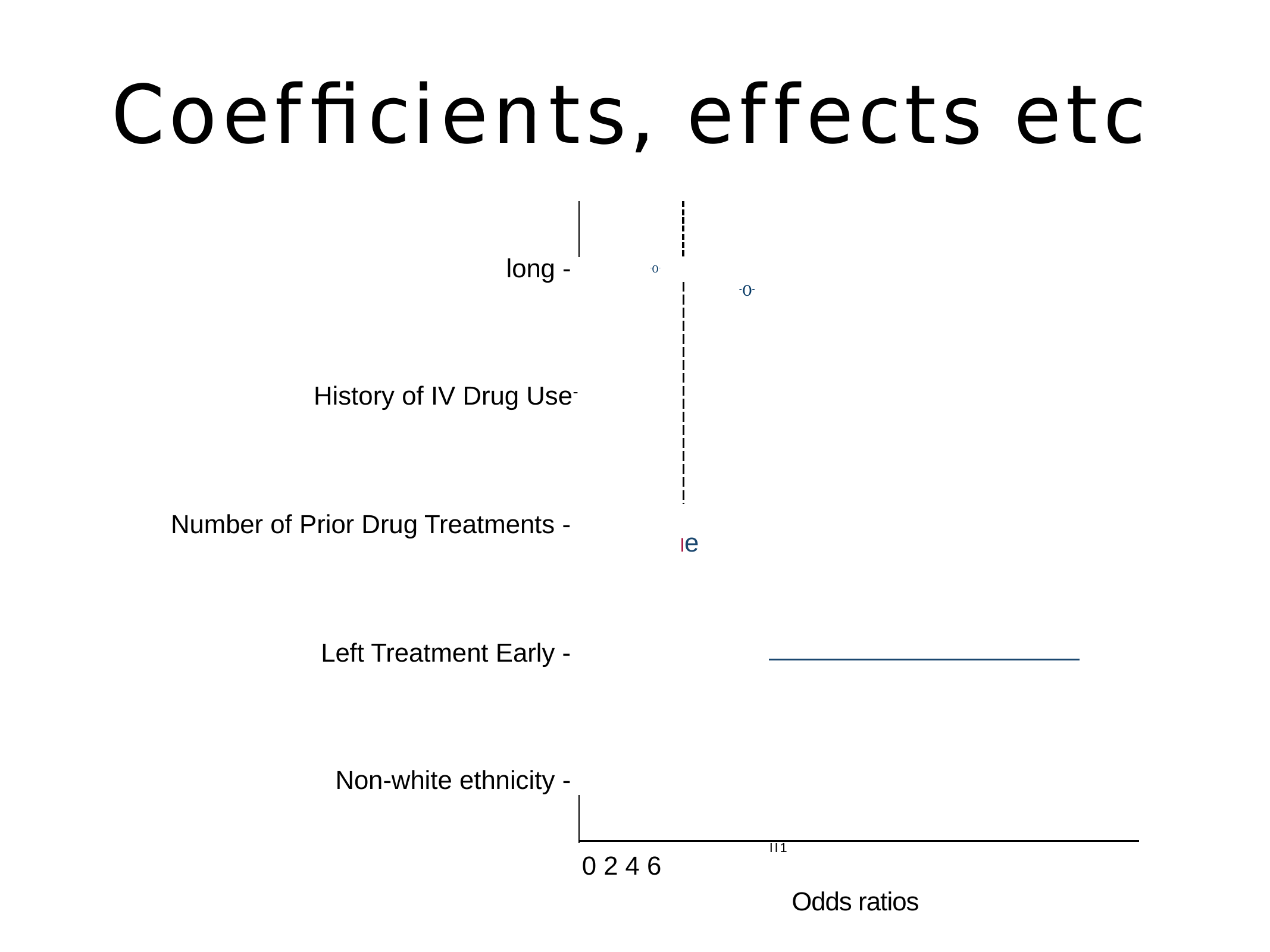

Coefficients, effects etc
| long - History of IV Drug Use- Number of Prior Drug Treatments - Left Treatment Early - Non-white ethnicity - | -0- |  |  |
| --- | --- | --- | --- |
|  |  | -0- |  |
|  | le |  |  |
|  |  |  |  |
I I 1
0 2 4 6
Odds ratios